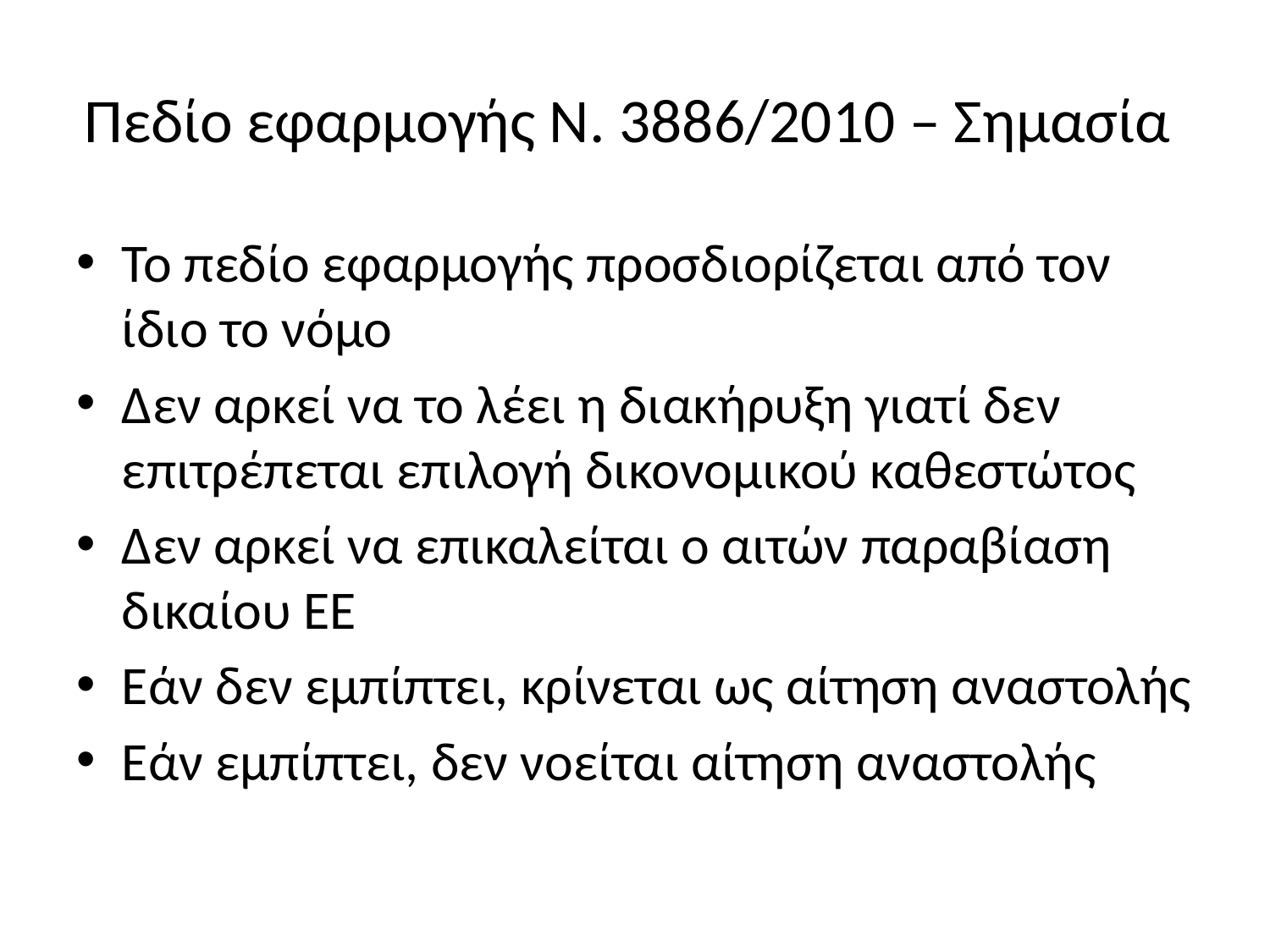

# Πεδίο εφαρμογής Ν. 3886/2010 – Σημασία
Το πεδίο εφαρμογής προσδιορίζεται από τον ίδιο το νόμο
Δεν αρκεί να το λέει η διακήρυξη γιατί δεν επιτρέπεται επιλογή δικονομικού καθεστώτος
Δεν αρκεί να επικαλείται ο αιτών παραβίαση δικαίου ΕΕ
Εάν δεν εμπίπτει, κρίνεται ως αίτηση αναστολής
Εάν εμπίπτει, δεν νοείται αίτηση αναστολής